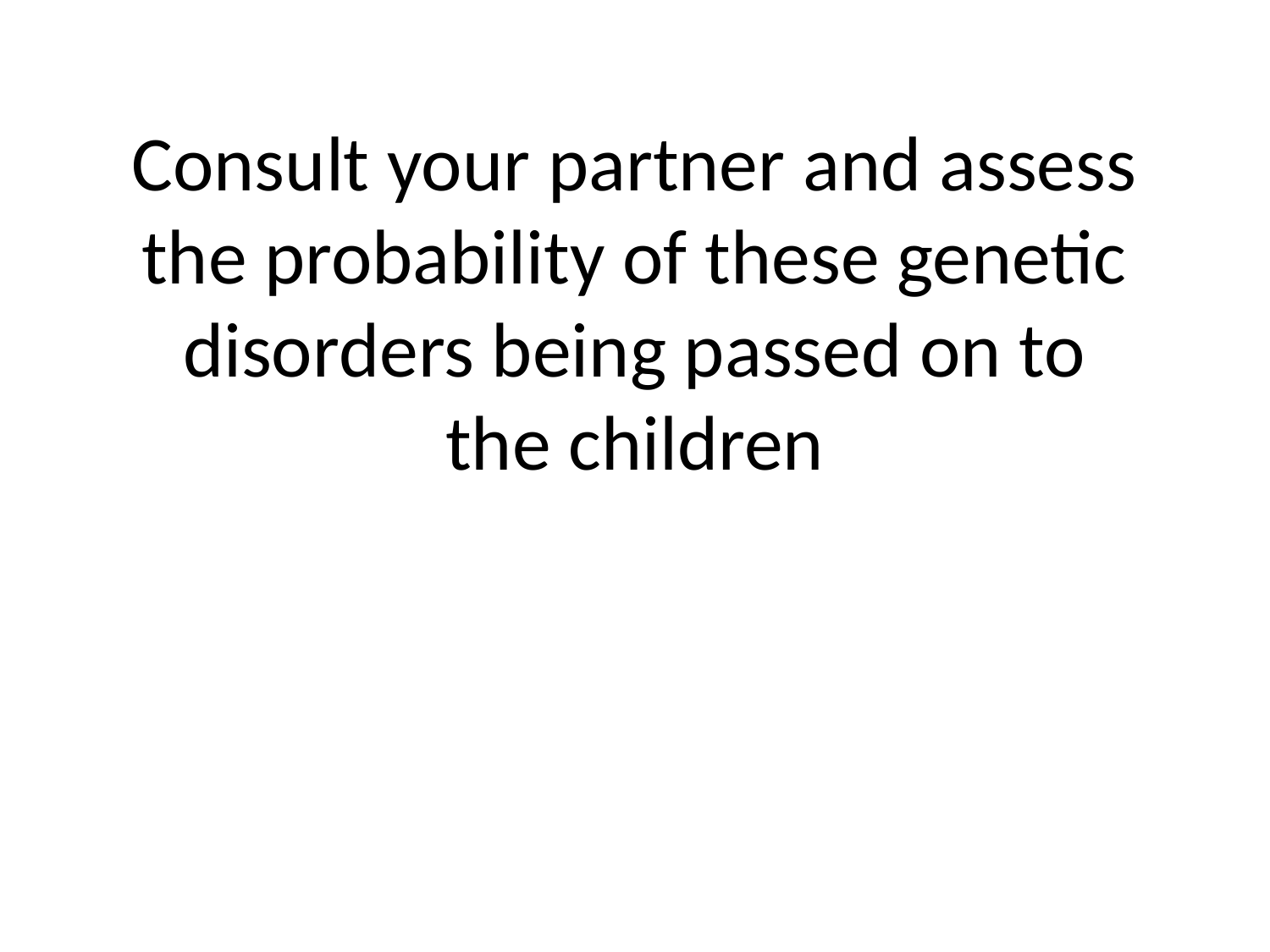

# Consult your partner and assess the probability of these genetic disorders being passed on to the children